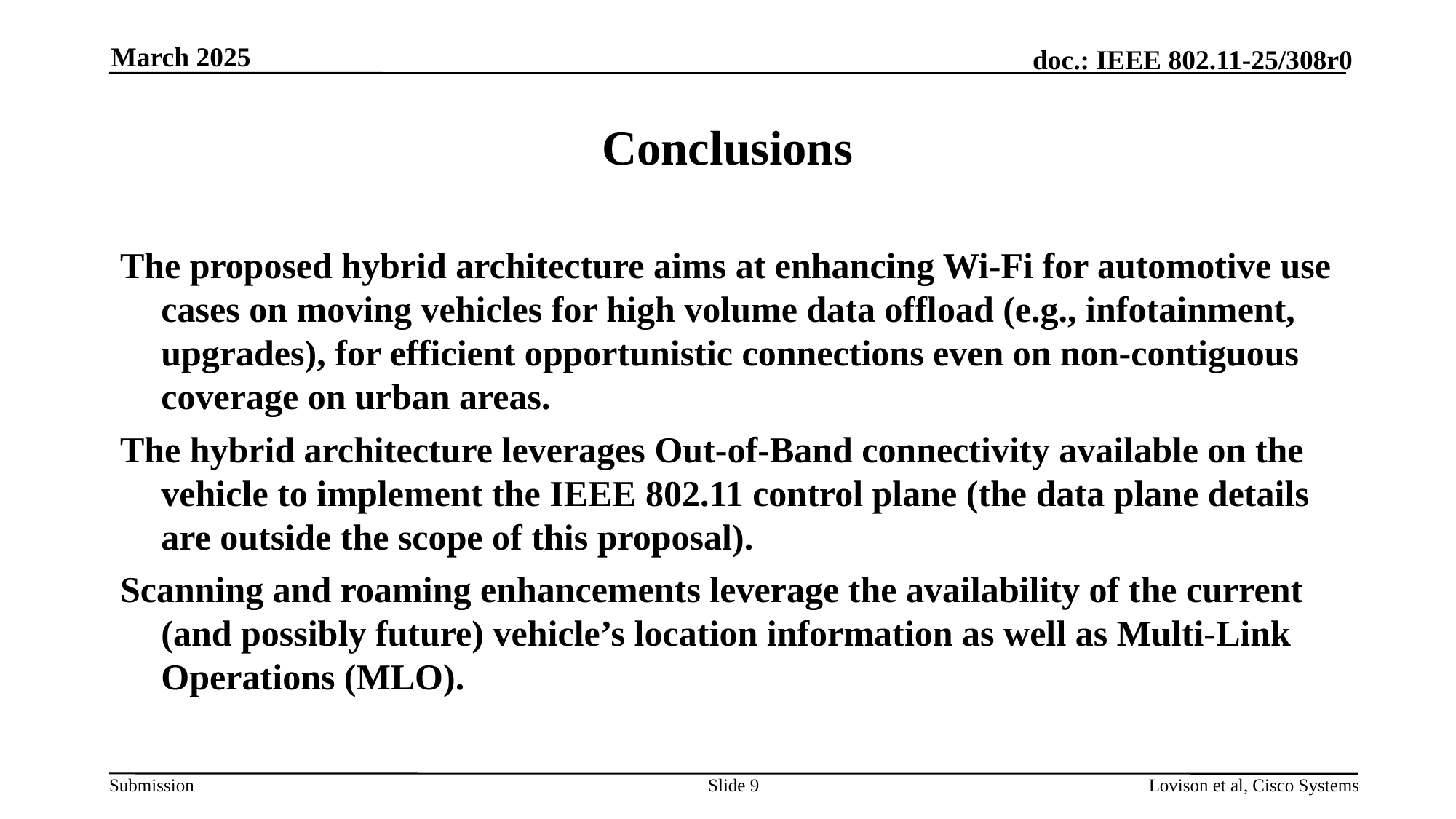

March 2025
# Conclusions
The proposed hybrid architecture aims at enhancing Wi-Fi for automotive use cases on moving vehicles for high volume data offload (e.g., infotainment, upgrades), for efficient opportunistic connections even on non-contiguous coverage on urban areas.
The hybrid architecture leverages Out-of-Band connectivity available on the vehicle to implement the IEEE 802.11 control plane (the data plane details are outside the scope of this proposal).
Scanning and roaming enhancements leverage the availability of the current (and possibly future) vehicle’s location information as well as Multi-Link Operations (MLO).

Slide 9
Lovison et al, Cisco Systems